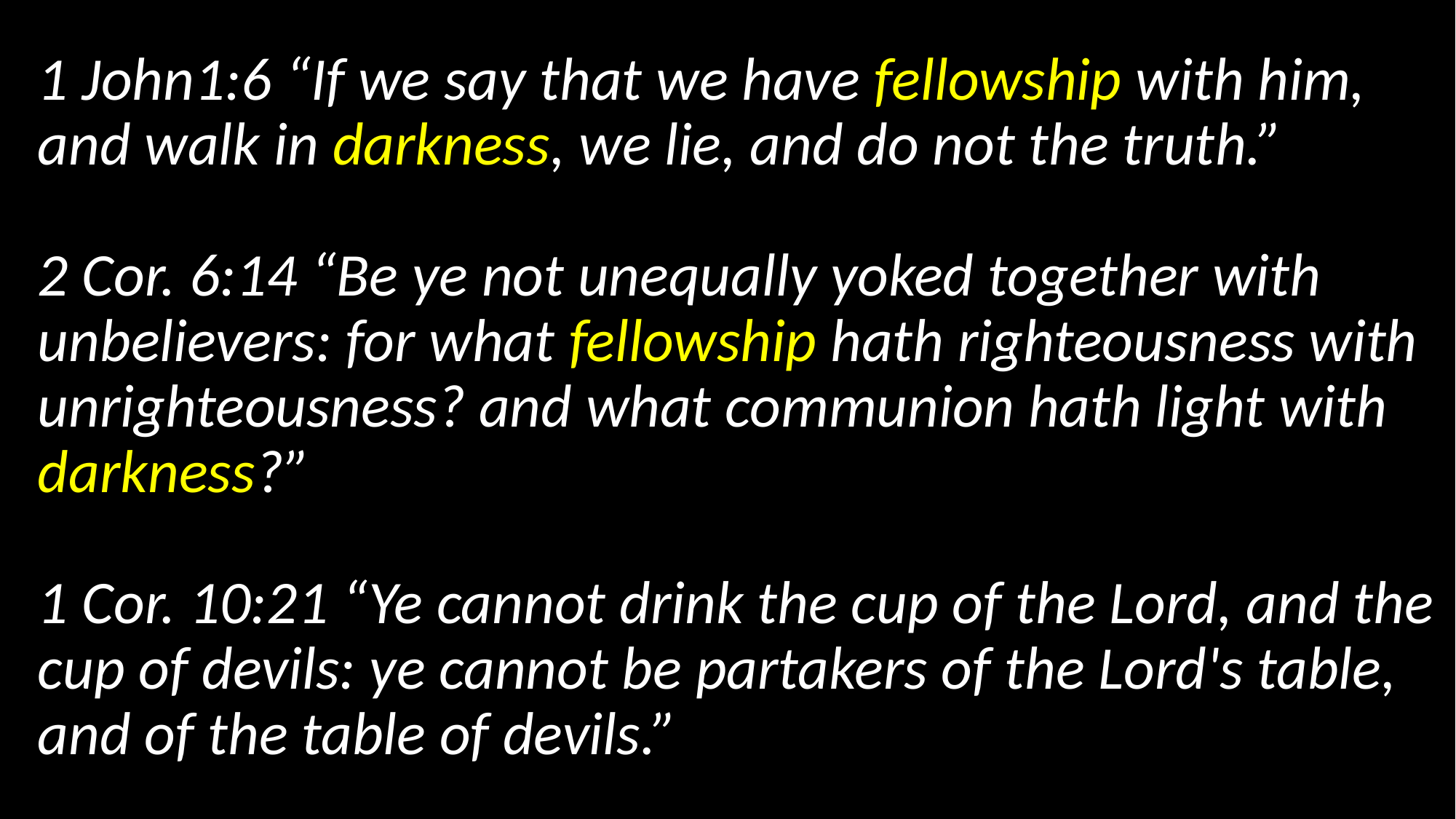

# 1 John1:6 “If we say that we have fellowship with him, and walk in darkness, we lie, and do not the truth.” 2 Cor. 6:14 “Be ye not unequally yoked together with unbelievers: for what fellowship hath righteousness with unrighteousness? and what communion hath light with darkness?” 1 Cor. 10:21 “Ye cannot drink the cup of the Lord, and the cup of devils: ye cannot be partakers of the Lord's table, and of the table of devils.”